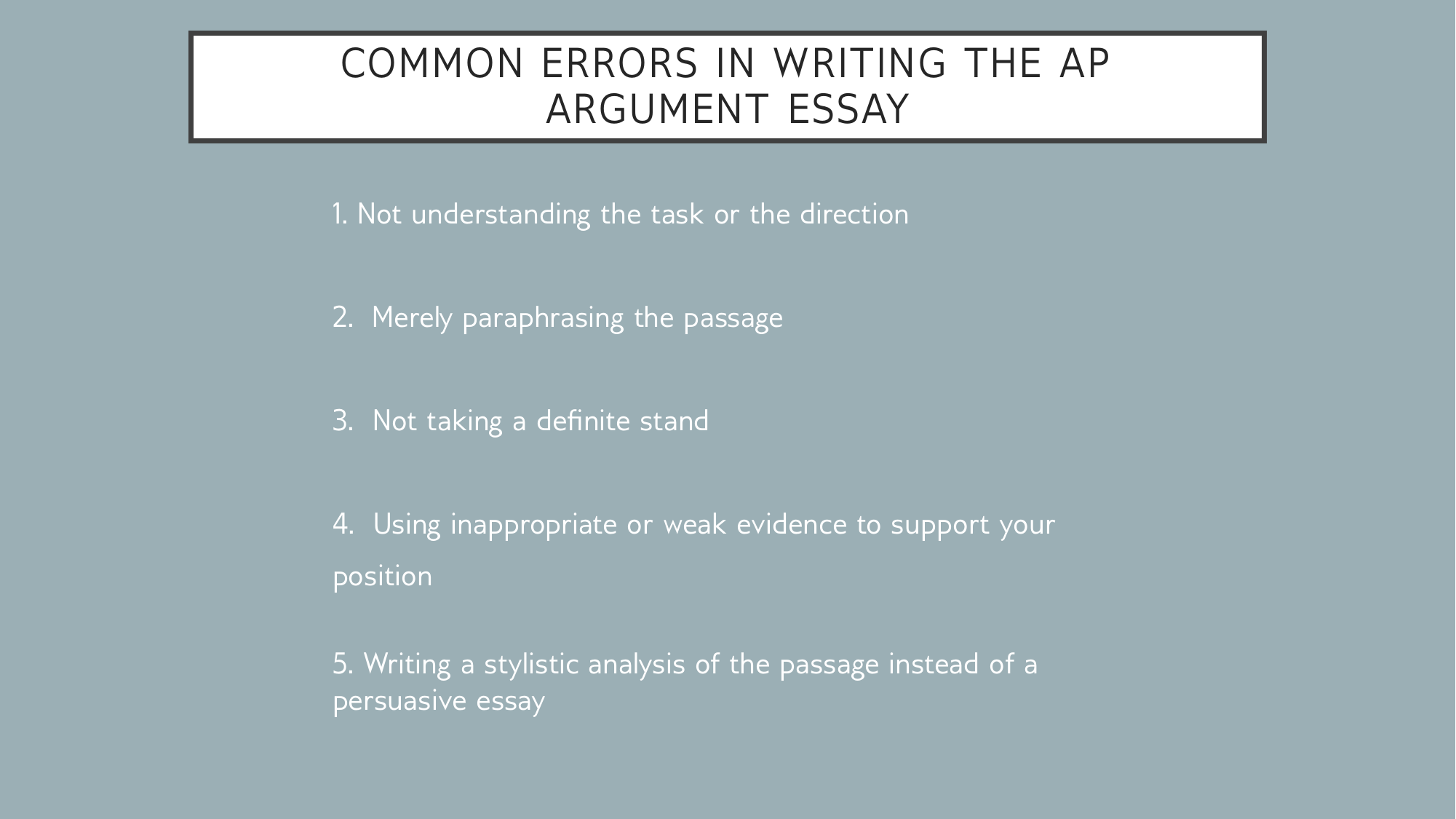

# Common errors in writing the AP Argument essay
1. Not understanding the task or the direction

2.  Merely paraphrasing the passage

3.  Not taking a definite stand

4.  Using inappropriate or weak evidence to support your
position
5. Writing a stylistic analysis of the passage instead of a persuasive essay